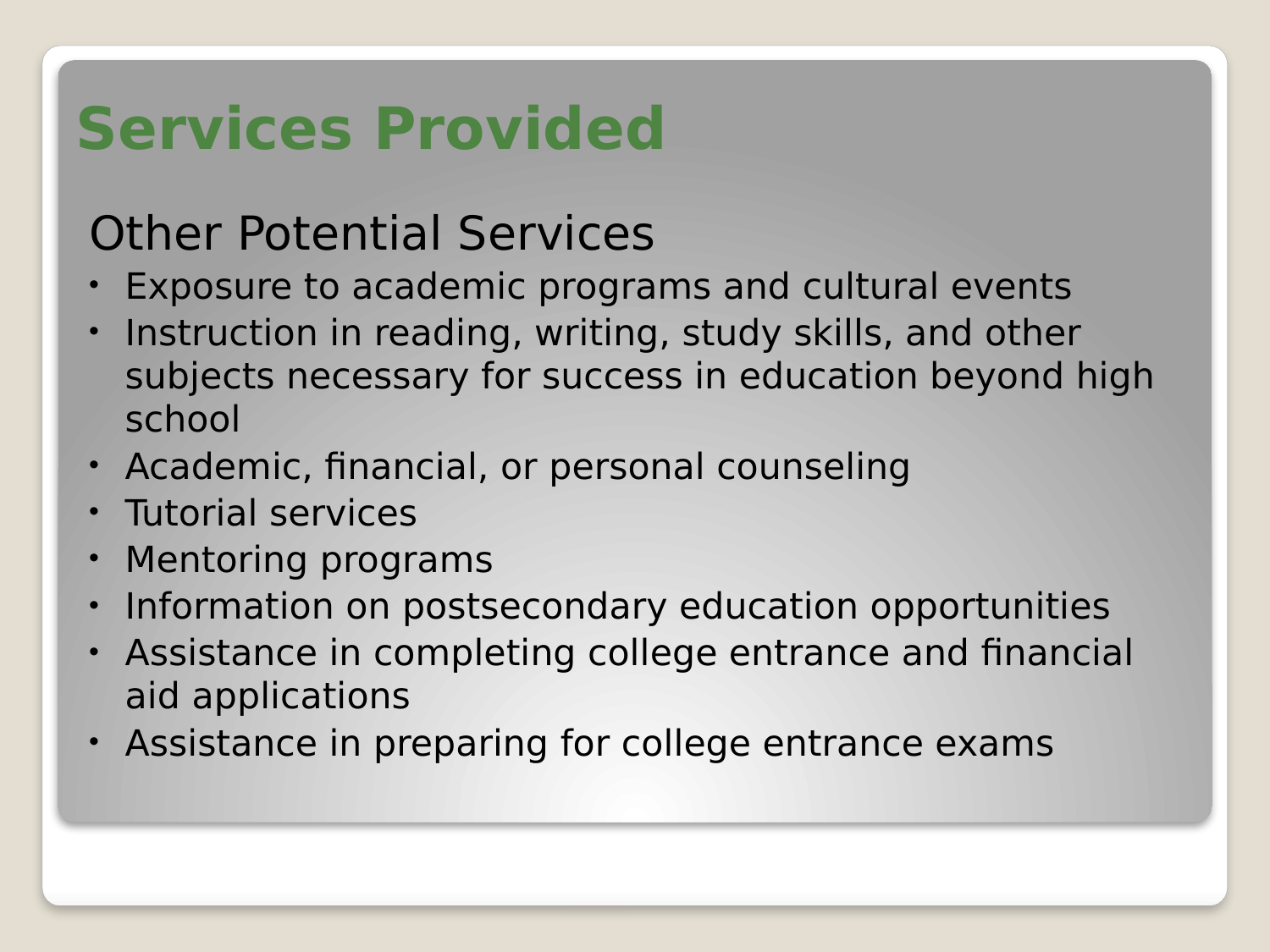

Services Provided
Other Potential Services
Exposure to academic programs and cultural events
Instruction in reading, writing, study skills, and other subjects necessary for success in education beyond high school
Academic, financial, or personal counseling
Tutorial services
Mentoring programs
Information on postsecondary education opportunities
Assistance in completing college entrance and financial aid applications
Assistance in preparing for college entrance exams